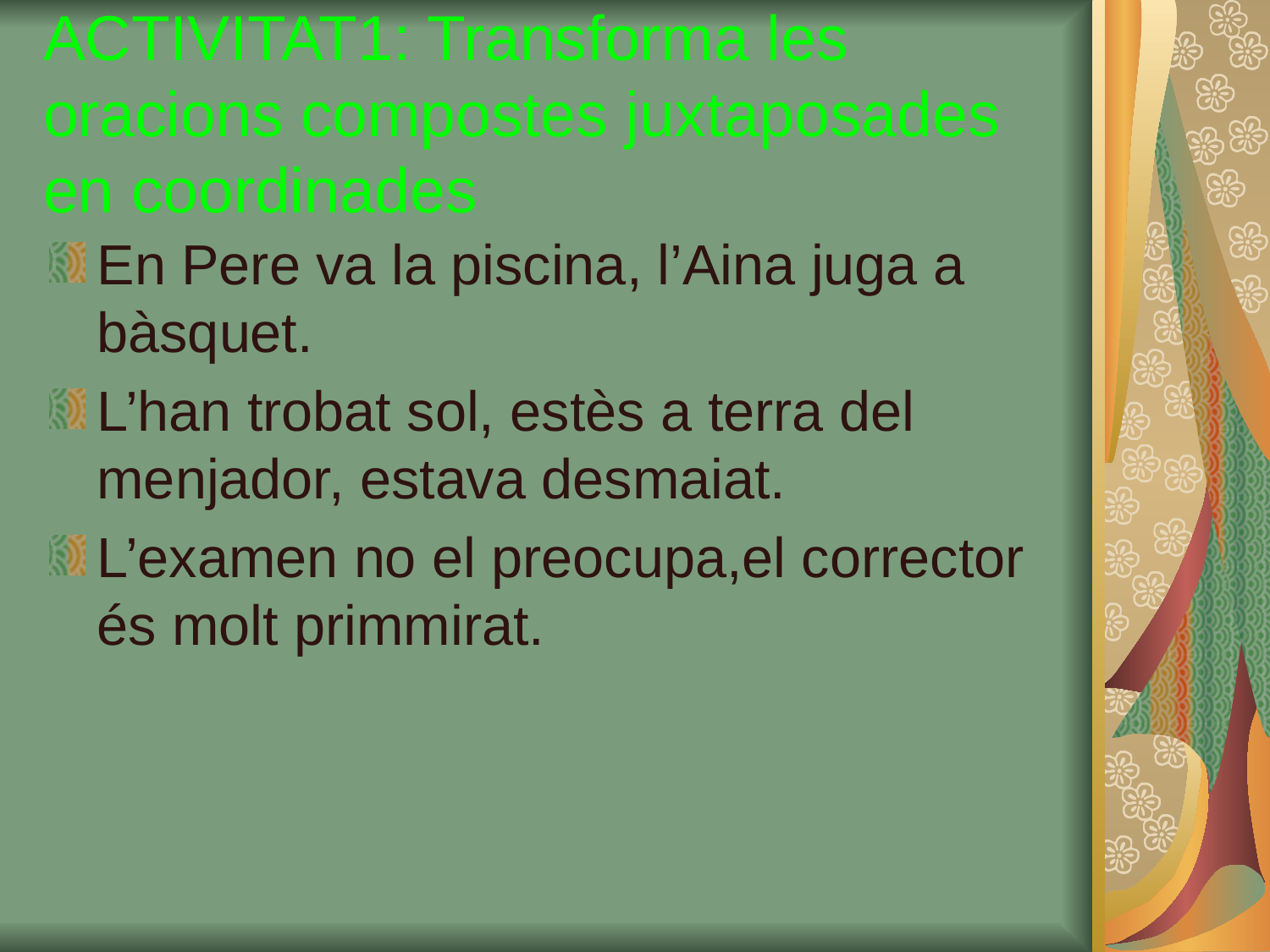

# ACTIVITAT1: Transforma les oracions compostes juxtaposades en coordinades
En Pere va la piscina, l’Aina juga a bàsquet.
L’han trobat sol, estès a terra del menjador, estava desmaiat.
L’examen no el preocupa,el corrector és molt primmirat.